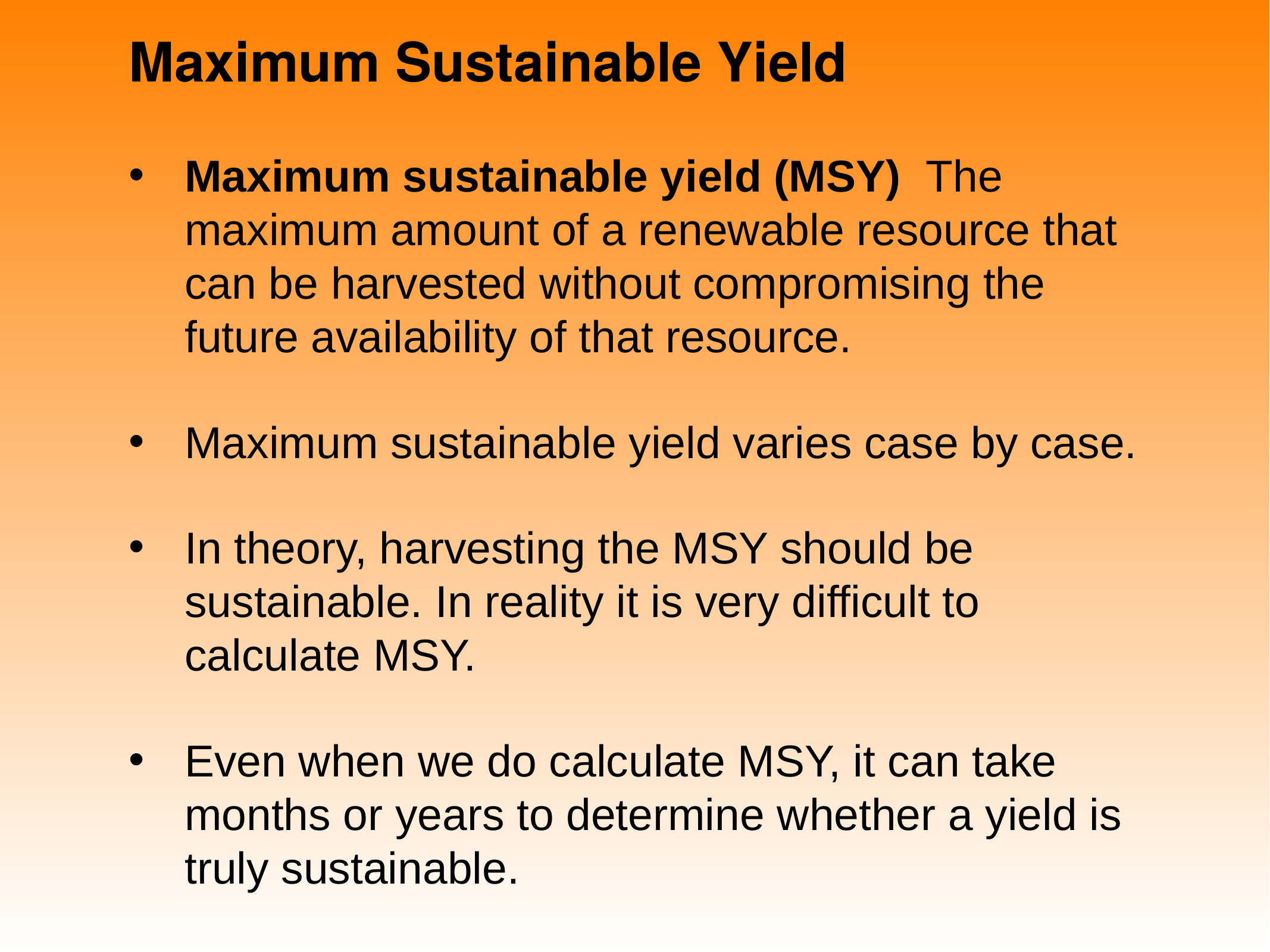

# Maximum Sustainable Yield
Maximum sustainable yield (MSY)  The maximum amount of a renewable resource that can be harvested without compromising the future availability of that resource.
Maximum sustainable yield varies case by case.
In theory, harvesting the MSY should be sustainable. In reality it is very difficult to calculate MSY.
Even when we do calculate MSY, it can take months or years to determine whether a yield is truly sustainable.